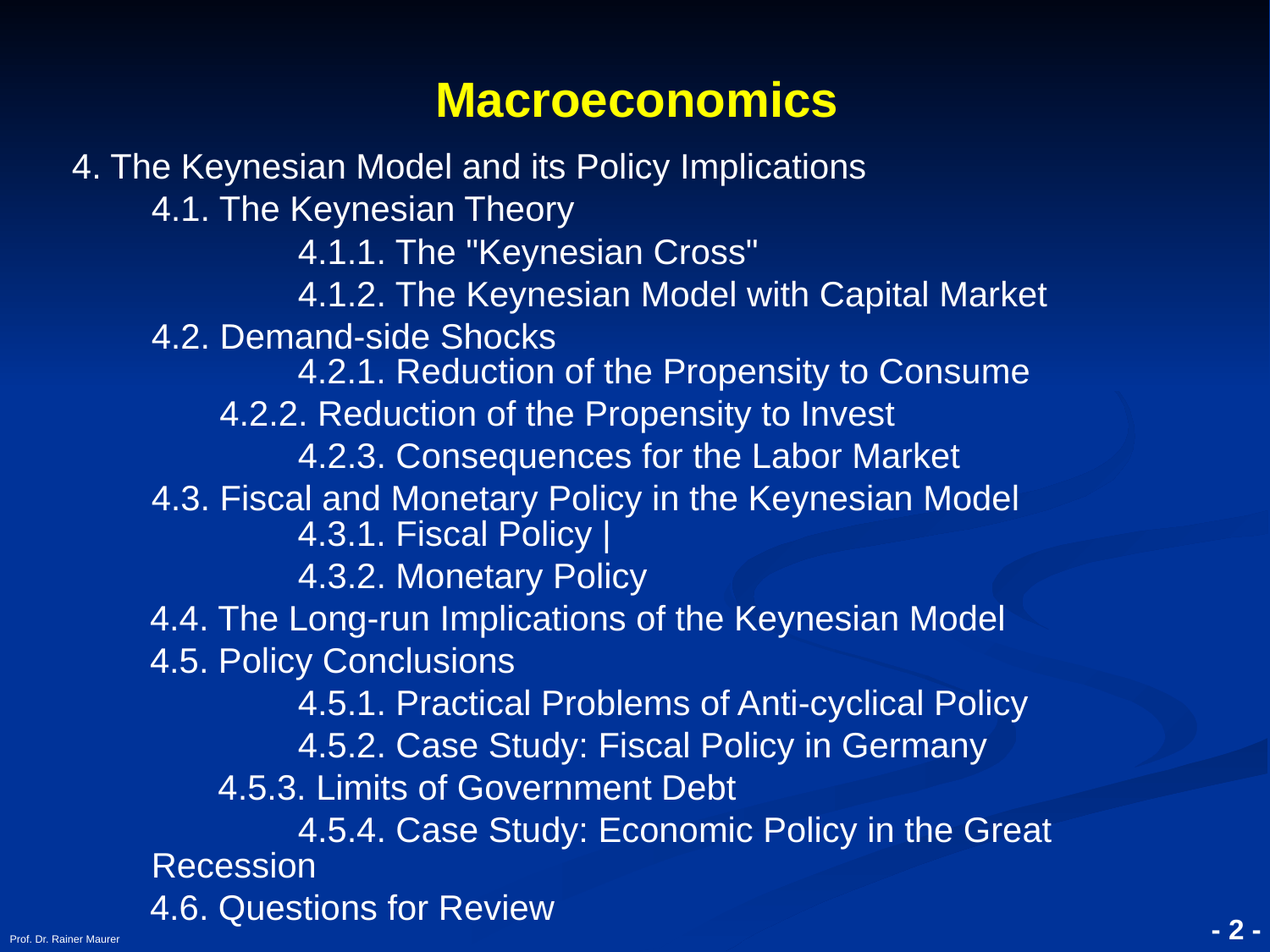

Macroeconomics
4. The Keynesian Model and its Policy Implications
	4.1. The Keynesian Theory
		  4.1.1. The "Keynesian Cross"
		  4.1.2. The Keynesian Model with Capital Market
	4.2. Demand-side Shocks                         	                         		  4.2.1. Reduction of the Propensity to Consume
	       4.2.2. Reduction of the Propensity to Invest
		  4.2.3. Consequences for the Labor Market
	4.3. Fiscal and Monetary Policy in the Keynesian Model                 	  4.3.1. Fiscal Policy |
		  4.3.2. Monetary Policy
        4.4. The Long-run Implications of the Keynesian Model
        4.5. Policy Conclusions
		  4.5.1. Practical Problems of Anti-cyclical Policy
		  4.5.2. Case Study: Fiscal Policy in Germany
               4.5.3. Limits of Government Debt
		  4.5.4. Case Study: Economic Policy in the Great Recession
        4.6. Questions for Review
Prof. Dr. Rainer Maurer
- 2 -